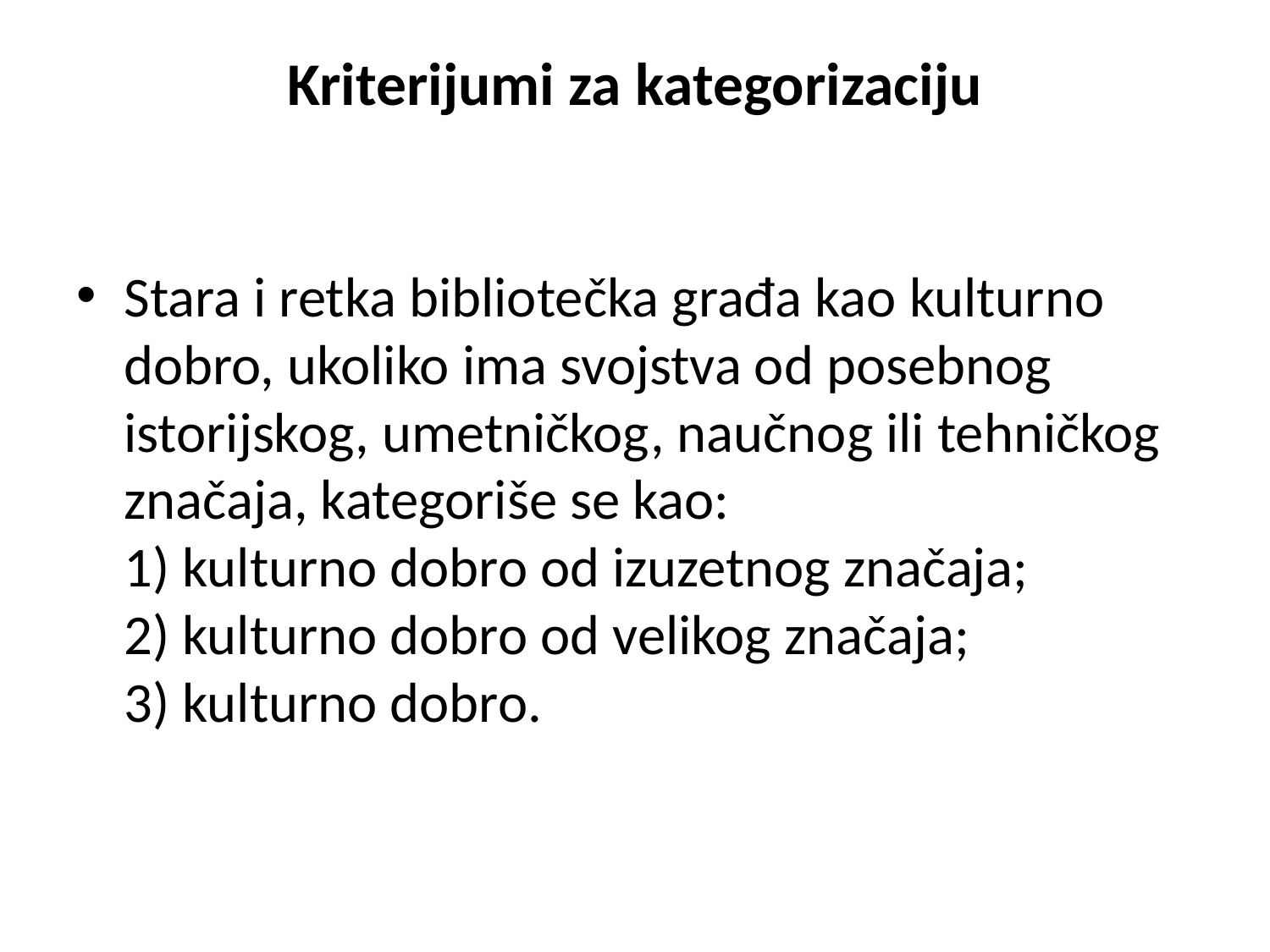

# Kriterijumi za kategorizaciju
Stara i retka bibliotečka građa kao kulturno dobro, ukoliko ima svojstva od posebnog istorijskog, umetničkog, naučnog ili tehničkog značaja, kategoriše se kao:
1) kulturno dobro od izuzetnog značaja;
2) kulturno dobro od velikog značaja;
3) kulturno dobro.